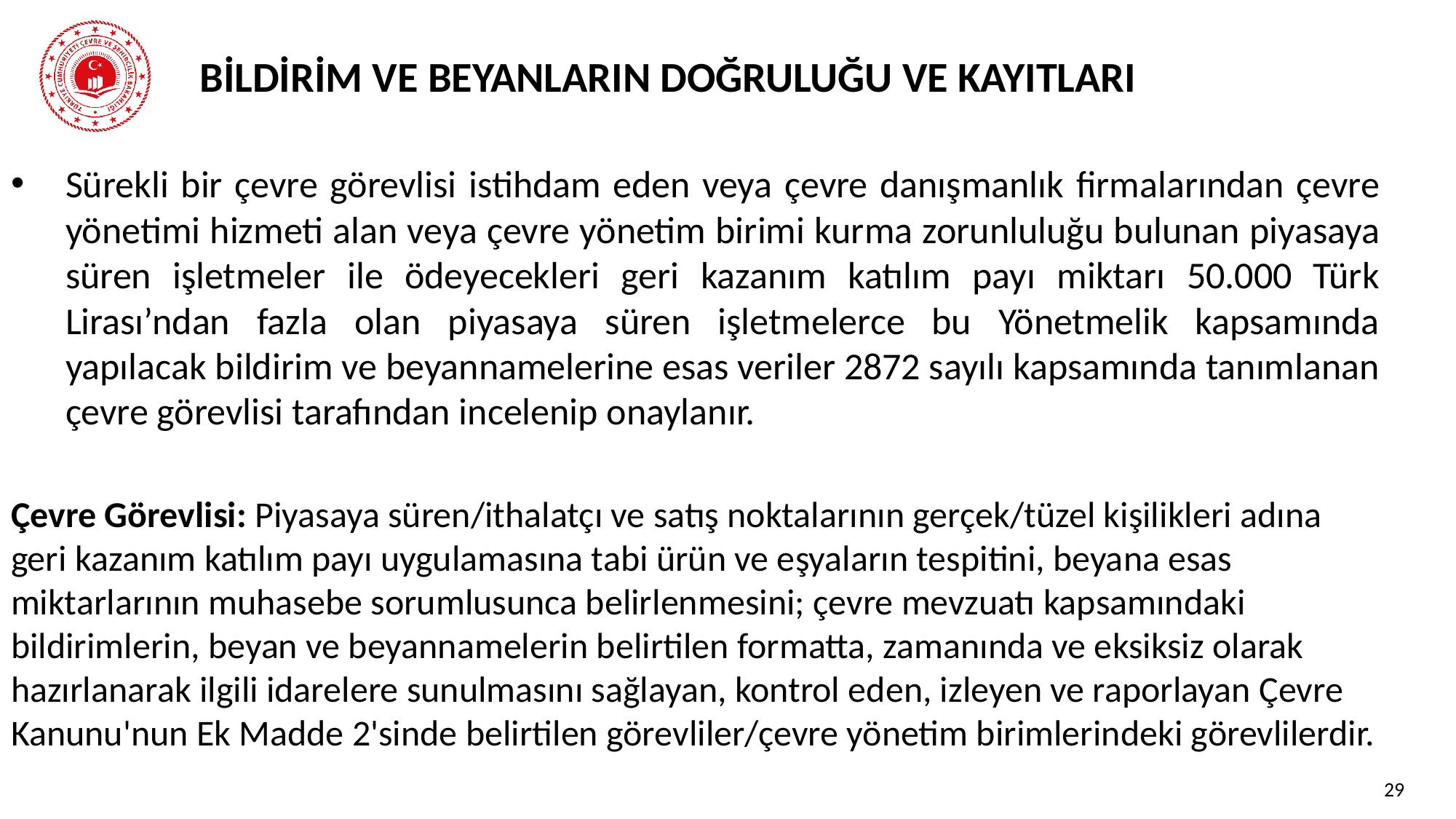

BİLDİRİM VE BEYANLARIN DOĞRULUĞU VE KAYITLARI
Sürekli bir çevre görevlisi istihdam eden veya çevre danışmanlık firmalarından çevre yönetimi hizmeti alan veya çevre yönetim birimi kurma zorunluluğu bulunan piyasaya süren işletmeler ile ödeyecekleri geri kazanım katılım payı miktarı 50.000 Türk Lirası’ndan fazla olan piyasaya süren işletmelerce bu Yönetmelik kapsamında yapılacak bildirim ve beyannamelerine esas veriler 2872 sayılı kapsamında tanımlanan çevre görevlisi tarafından incelenip onaylanır.

Çevre Görevlisi: Piyasaya süren/ithalatçı ve satış noktalarının gerçek/tüzel kişilikleri adına geri kazanım katılım payı uygulamasına tabi ürün ve eşyaların tespitini, beyana esas miktarlarının muhasebe sorumlusunca belirlenmesini; çevre mevzuatı kapsamındaki bildirimlerin, beyan ve beyannamelerin belirtilen formatta, zamanında ve eksiksiz olarak hazırlanarak ilgili idarelere sunulmasını sağlayan, kontrol eden, izleyen ve raporlayan Çevre Kanunu'nun Ek Madde 2'sinde belirtilen görevliler/çevre yönetim birimlerindeki görevlilerdir.

29